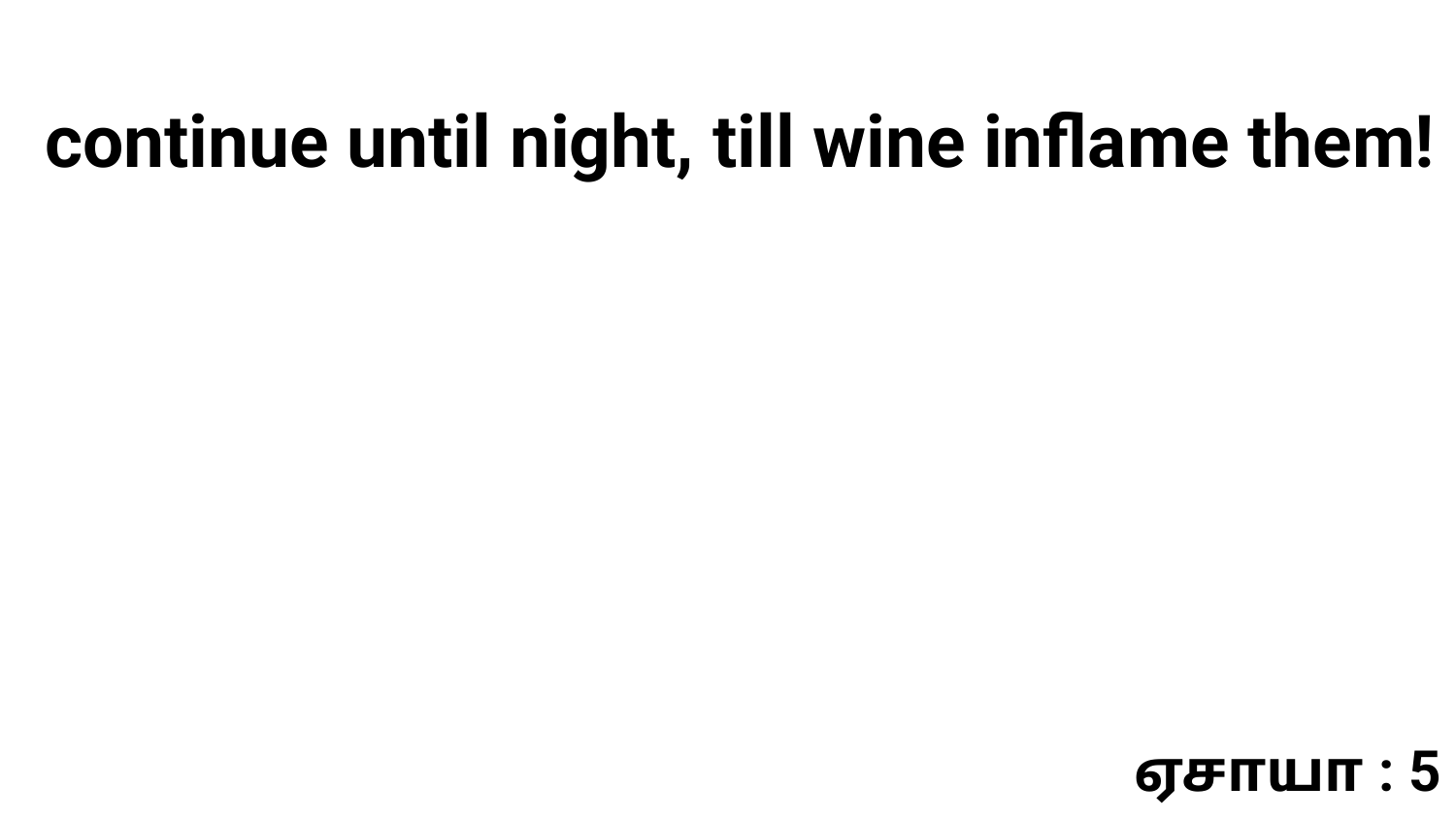

continue until night, till wine inflame them!
ஏசாயா : 5